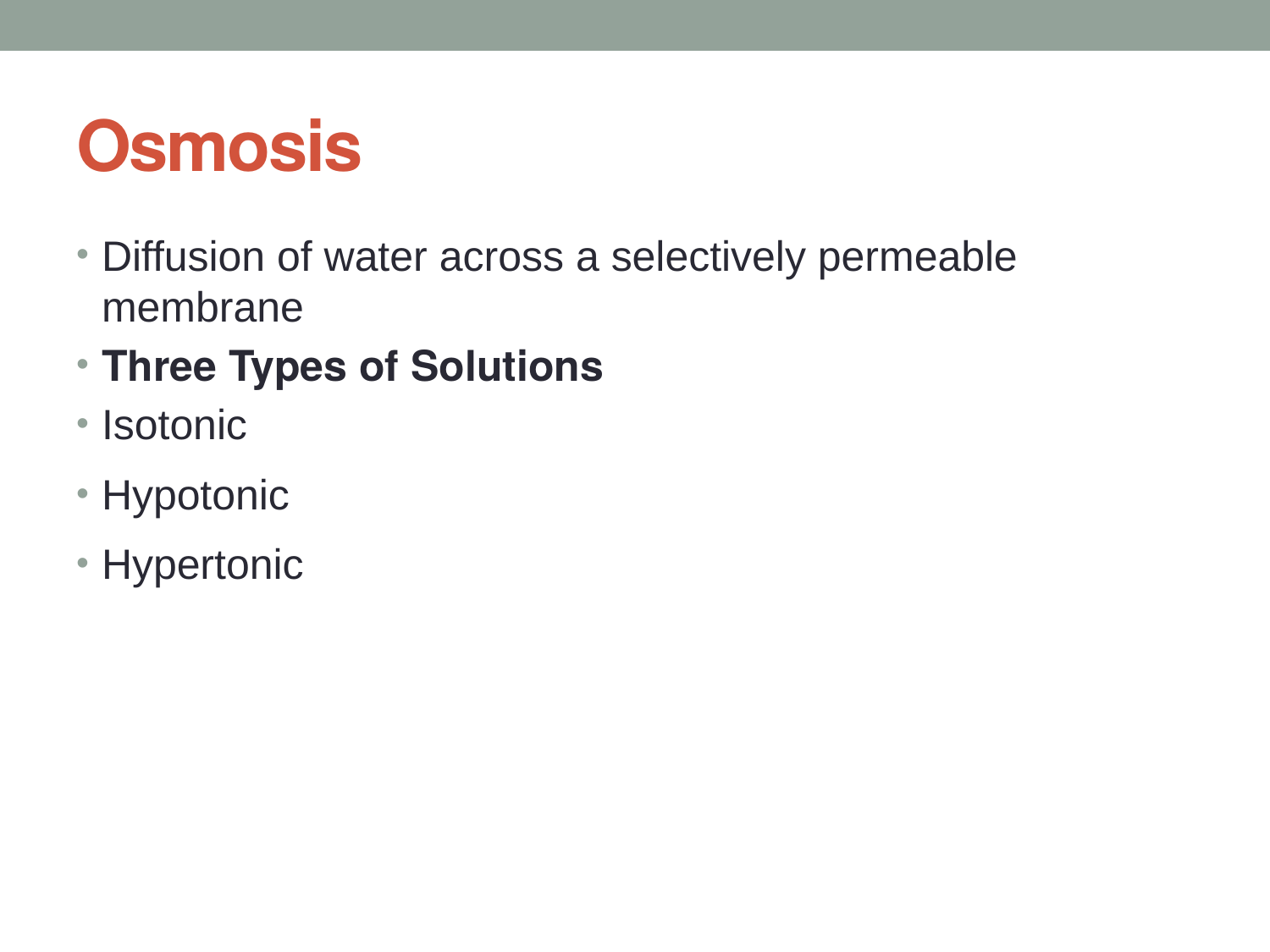

# Osmosis
Diffusion of water across a selectively permeable membrane
Three Types of Solutions
Isotonic
Hypotonic
Hypertonic